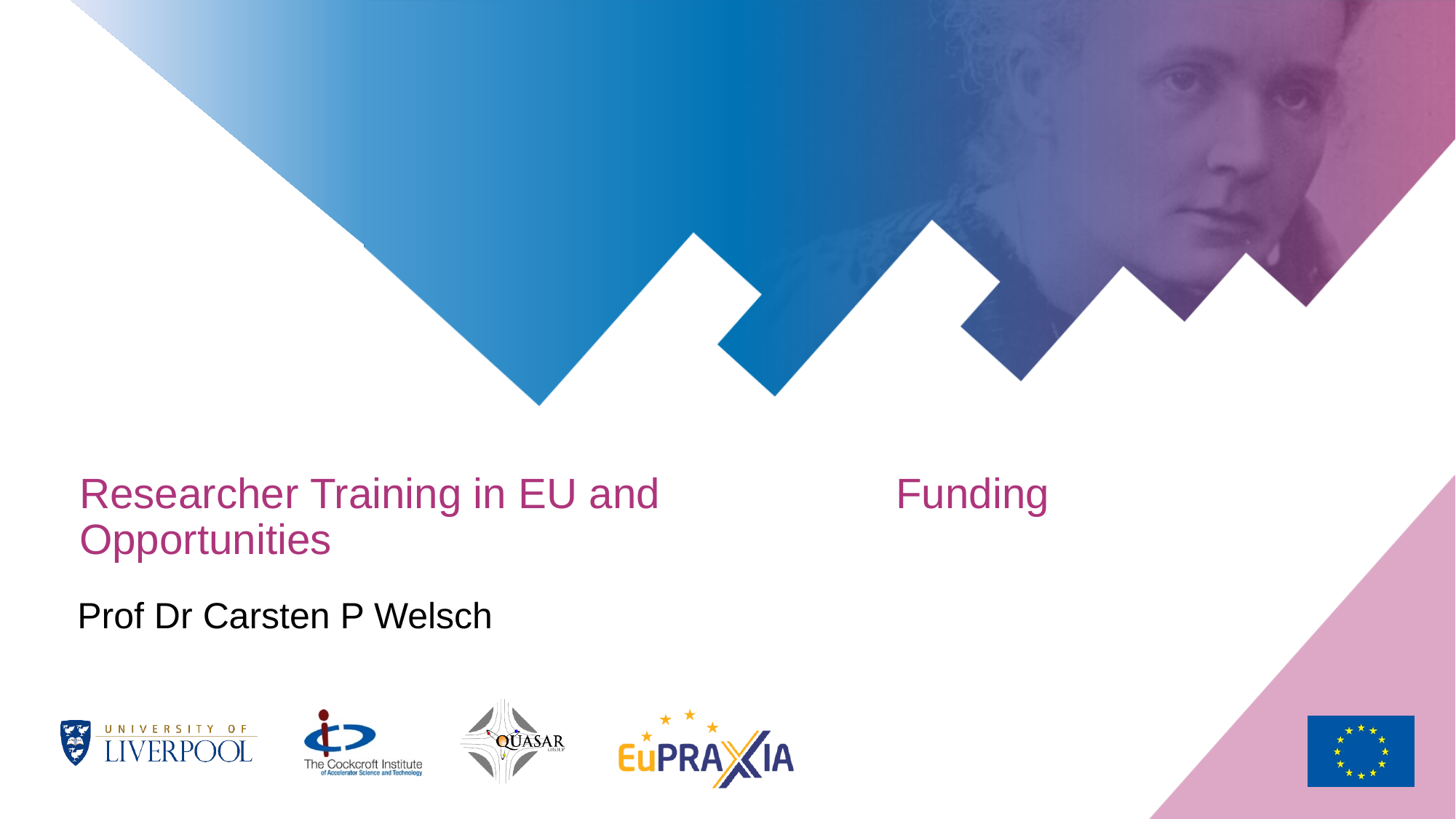

# Researcher Training in EU and                    Funding Opportunities
Prof Dr Carsten P Welsch